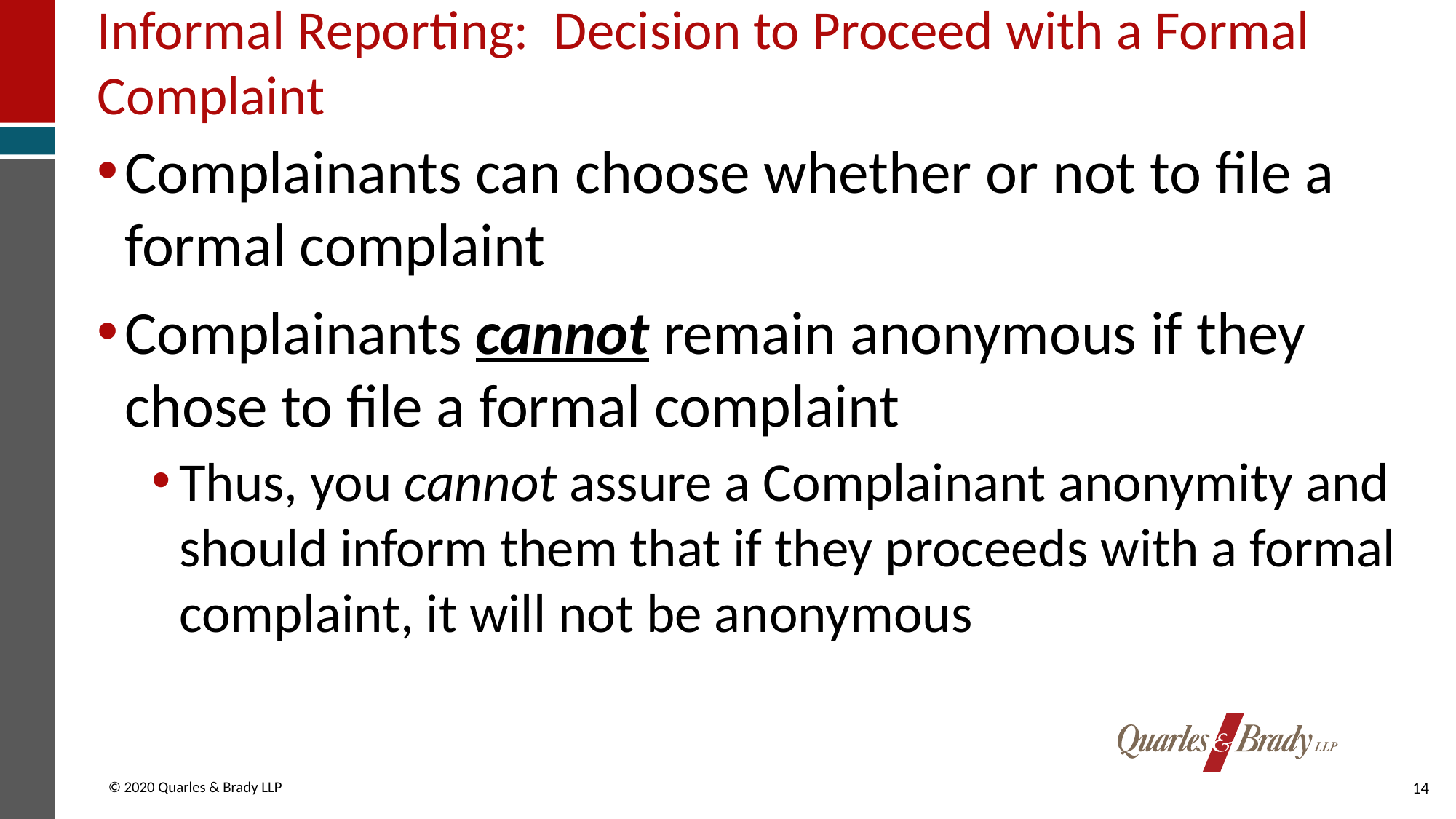

# Informal Reporting:  Decision to Proceed with a Formal Complaint
Complainants can choose whether or not to file a formal complaint
Complainants cannot remain anonymous if they chose to file a formal complaint
Thus, you cannot assure a Complainant anonymity and should inform them that if they proceeds with a formal complaint, it will not be anonymous

14